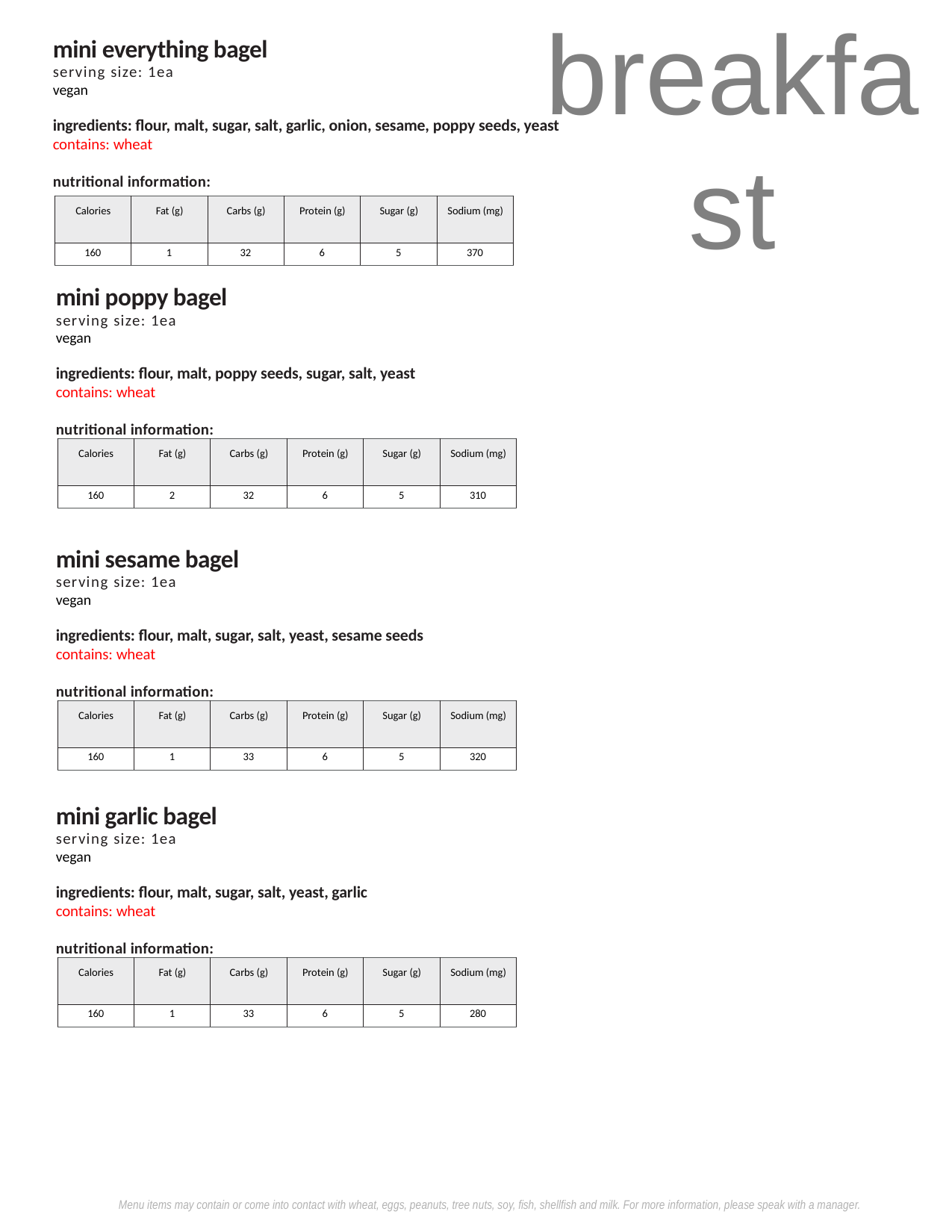

mini everything bagel
serving size: 1ea
vegan

ingredients: flour, malt, sugar, salt, garlic, onion, sesame, poppy seeds, yeast
contains: wheat

nutritional information:
breakfast
| Calories | Fat (g) | Carbs (g) | Protein (g) | Sugar (g) | Sodium (mg) |
| --- | --- | --- | --- | --- | --- |
| 160 | 1 | 32 | 6 | 5 | 370 |

mini poppy bagel
serving size: 1ea
vegan

ingredients: flour, malt, poppy seeds, sugar, salt, yeast
contains: wheat

nutritional information:
| Calories | Fat (g) | Carbs (g) | Protein (g) | Sugar (g) | Sodium (mg) |
| --- | --- | --- | --- | --- | --- |
| 160 | 2 | 32 | 6 | 5 | 310 |

mini sesame bagel
serving size: 1ea
vegan

ingredients: flour, malt, sugar, salt, yeast, sesame seeds
contains: wheat

nutritional information:
| Calories | Fat (g) | Carbs (g) | Protein (g) | Sugar (g) | Sodium (mg) |
| --- | --- | --- | --- | --- | --- |
| 160 | 1 | 33 | 6 | 5 | 320 |

mini garlic bagel
serving size: 1ea
vegan

ingredients: flour, malt, sugar, salt, yeast, garlic
contains: wheat

nutritional information:
| Calories | Fat (g) | Carbs (g) | Protein (g) | Sugar (g) | Sodium (mg) |
| --- | --- | --- | --- | --- | --- |
| 160 | 1 | 33 | 6 | 5 | 280 |
Menu items may contain or come into contact with wheat, eggs, peanuts, tree nuts, soy, fish, shellfish and milk. For more information, please speak with a manager.